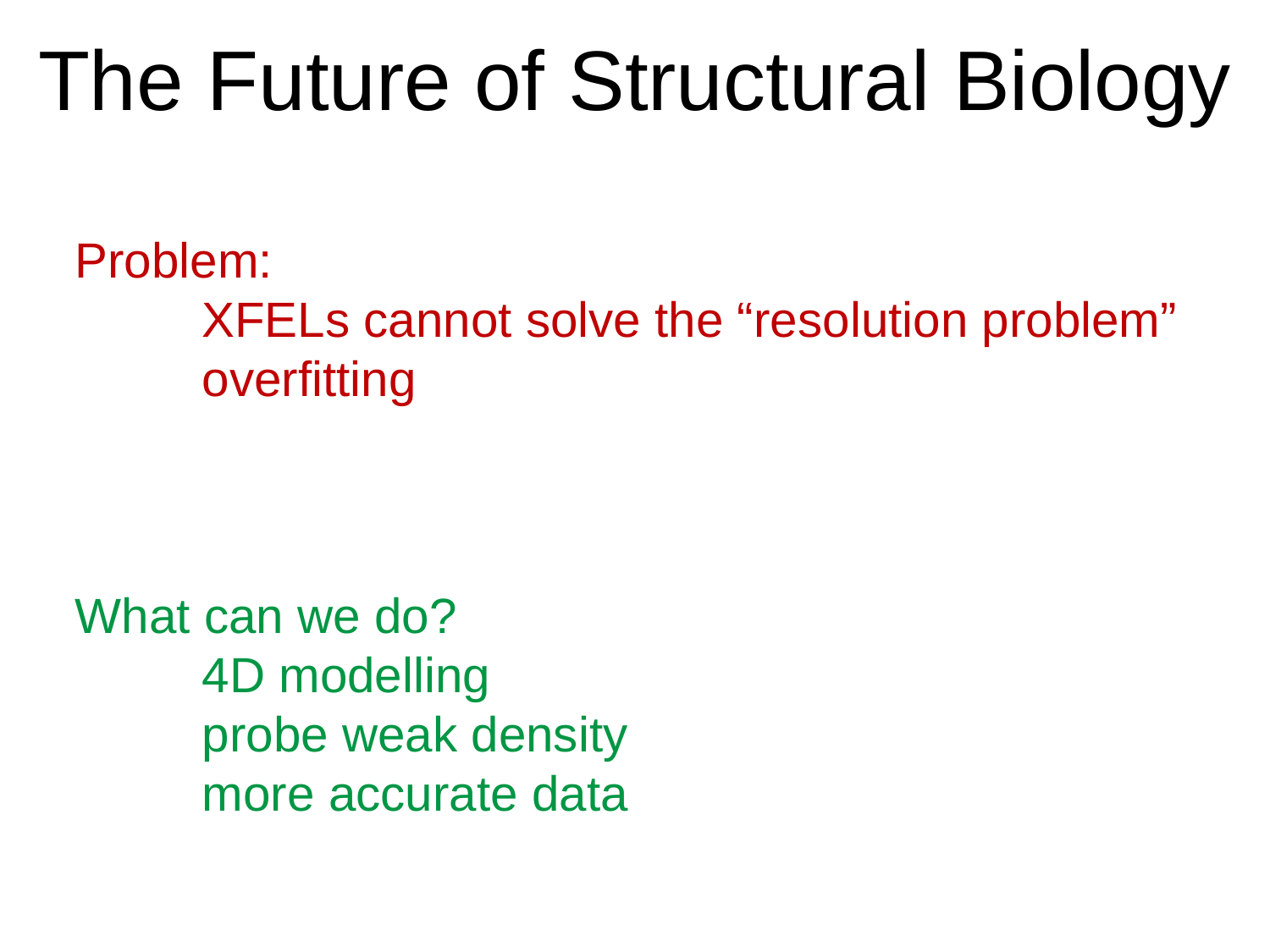

# The Future of Structural Biology
Problem:
	XFELs cannot solve the “resolution problem”
	overfitting

What can we do?
	4D modelling
	probe weak density
	more accurate data